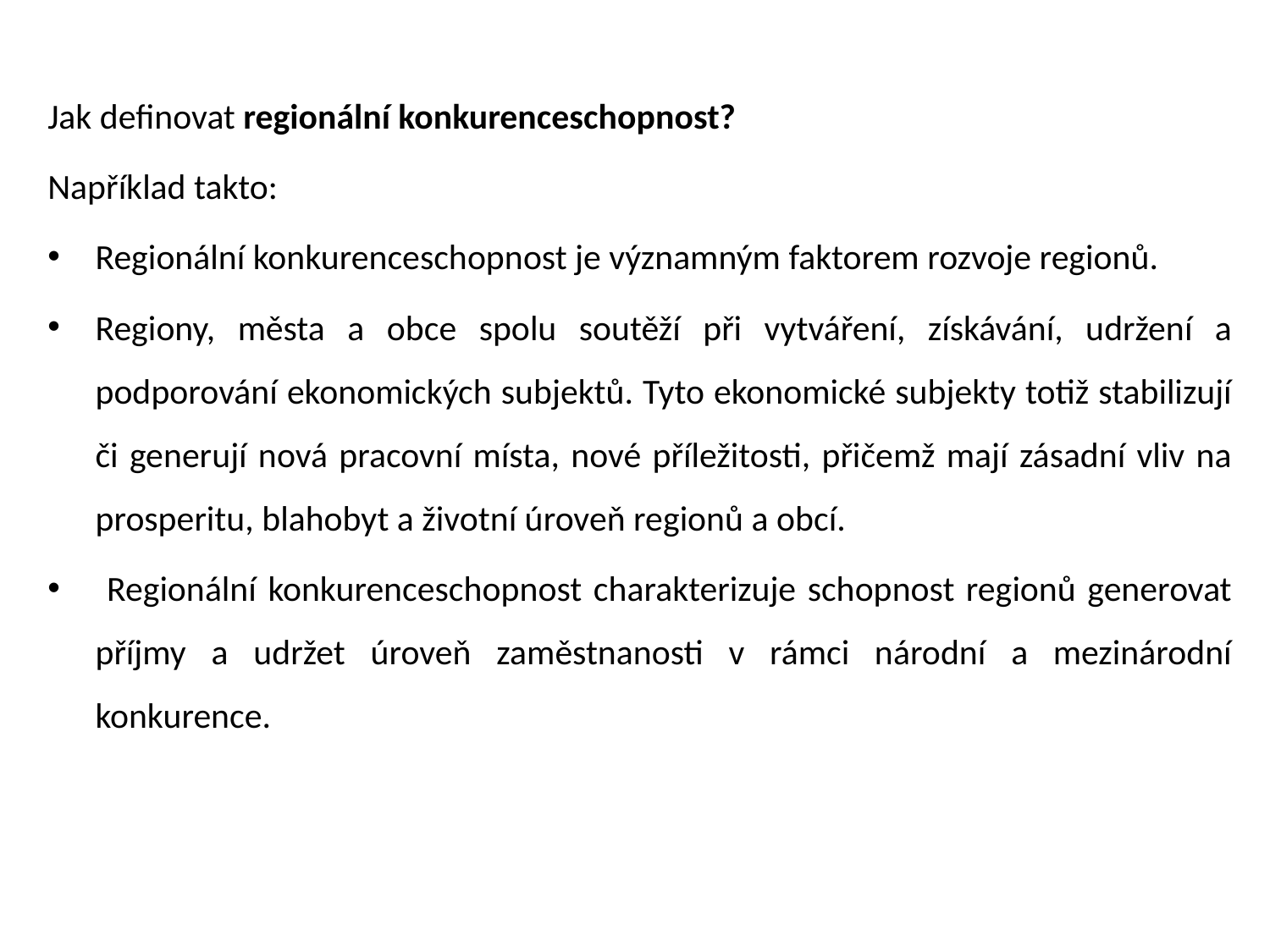

Jak definovat regionální konkurenceschopnost?
Například takto:
Regionální konkurenceschopnost je významným faktorem rozvoje regionů.
Regiony, města a obce spolu soutěží při vytváření, získávání, udržení a podporování ekonomických subjektů. Tyto ekonomické subjekty totiž stabilizují či generují nová pracovní místa, nové příležitosti, přičemž mají zásadní vliv na prosperitu, blahobyt a životní úroveň regionů a obcí.
 Regionální konkurenceschopnost charakterizuje schopnost regionů generovat příjmy a udržet úroveň zaměstnanosti v rámci národní a mezinárodní konkurence.